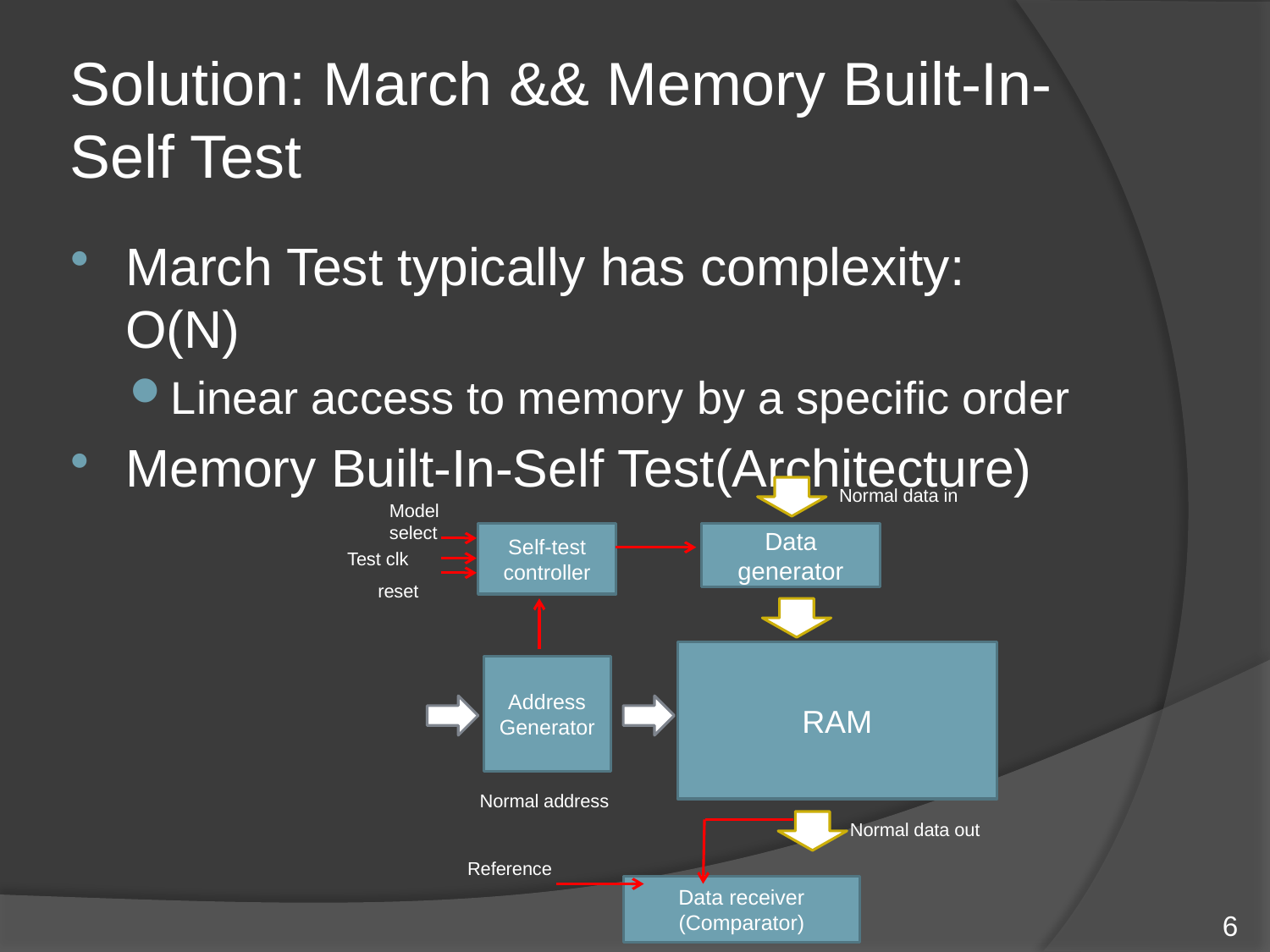

# Solution: March && Memory Built-In-Self Test
March Test typically has complexity: O(N)
Linear access to memory by a specific order
Memory Built-In-Self Test(Architecture)

Self-test controller
Data generator

Data receiver
(Comparator)

RAM

Address Generator
Normal data in
reset
Test clk
Model select
Normal address
Normal data out
Reference
6